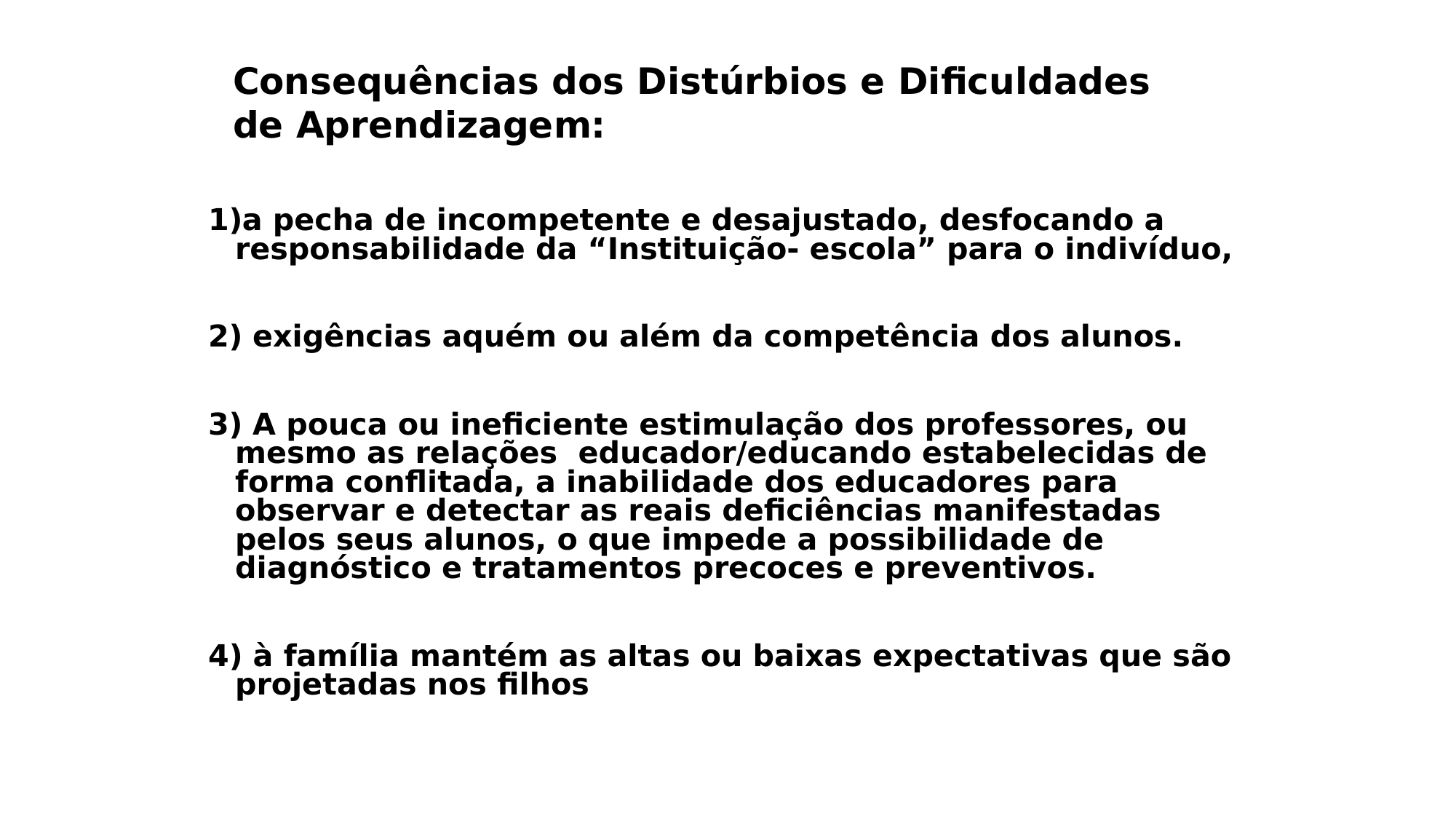

Consequências dos Distúrbios e Dificuldades de Aprendizagem:
a pecha de incompetente e desajustado, desfocando a responsabilidade da “Instituição- escola” para o indivíduo,

 exigências aquém ou além da competência dos alunos.

 A pouca ou ineficiente estimulação dos professores, ou mesmo as relações  educador/educando estabelecidas de forma conflitada, a inabilidade dos educadores para observar e detectar as reais deficiências manifestadas pelos seus alunos, o que impede a possibilidade de diagnóstico e tratamentos precoces e preventivos.

4) à família mantém as altas ou baixas expectativas que são projetadas nos filhos